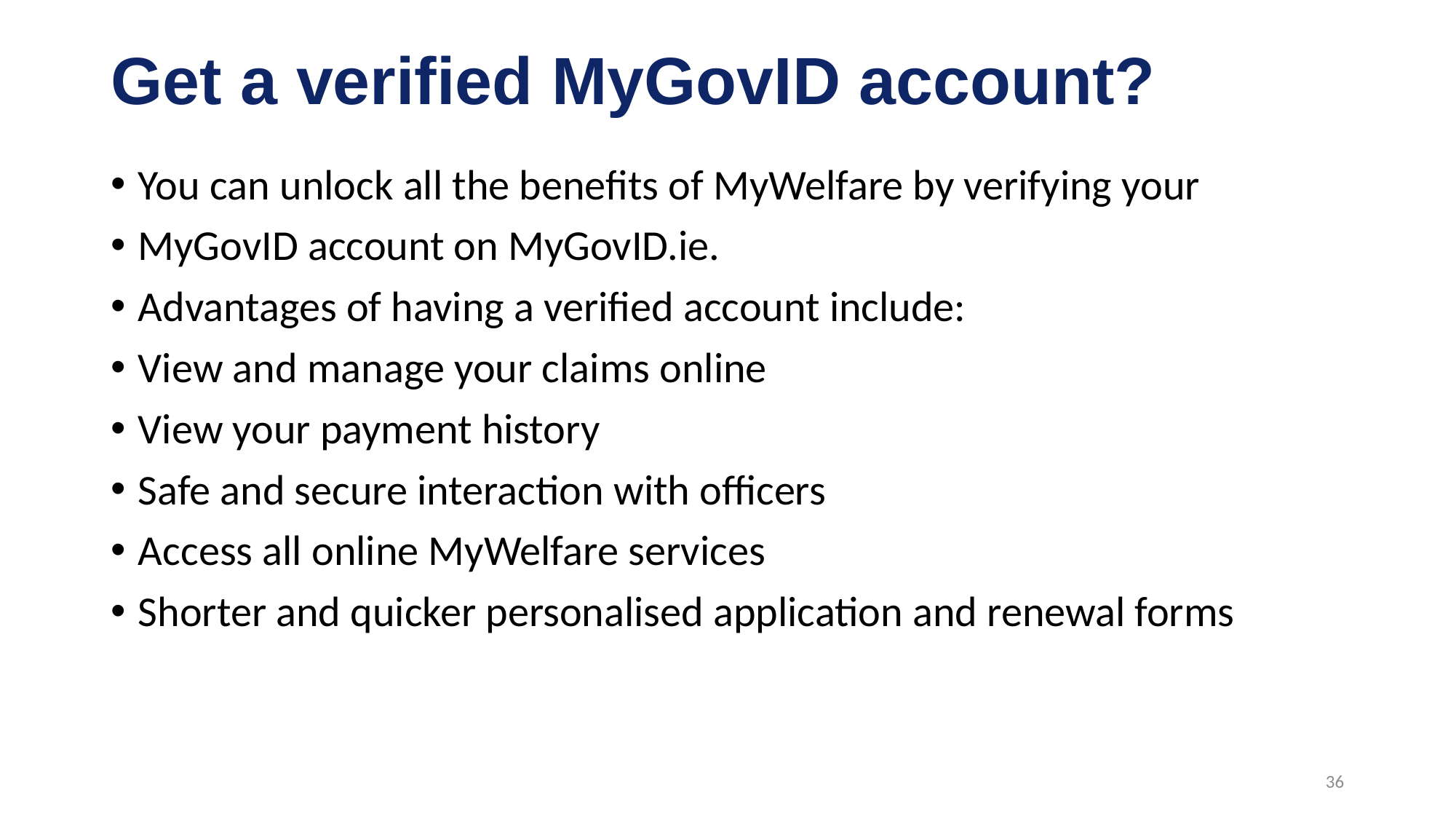

# Get a verified MyGovID account?
You can unlock all the benefits of MyWelfare by verifying your
MyGovID account on MyGovID.ie.
Advantages of having a verified account include:
View and manage your claims online
View your payment history
Safe and secure interaction with officers
Access all online MyWelfare services
Shorter and quicker personalised application and renewal forms

36